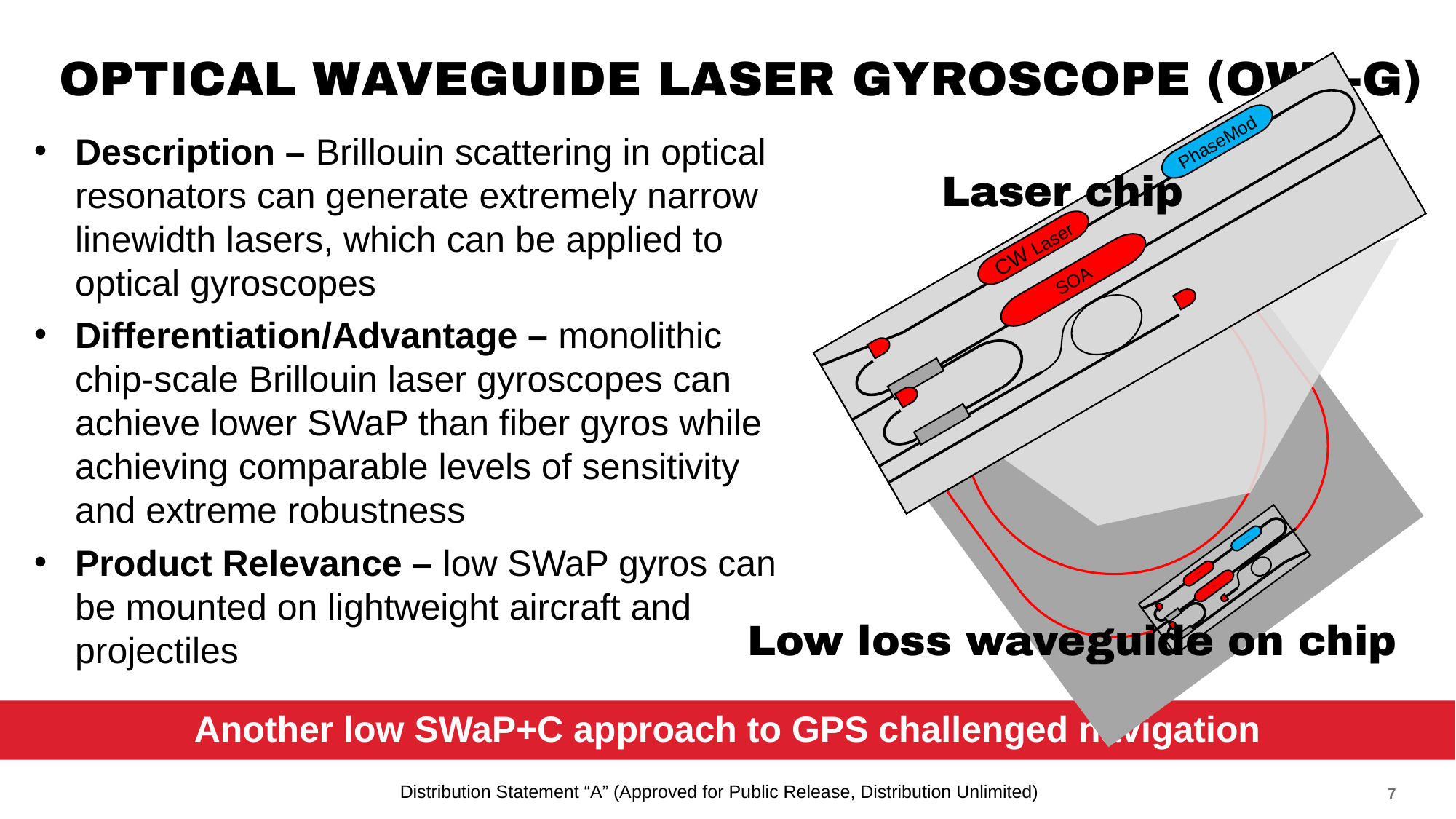

# Optical Waveguide Laser Gyroscope (OWL-G)
Description – Brillouin scattering in optical resonators can generate extremely narrow linewidth lasers, which can be applied to optical gyroscopes
Differentiation/Advantage – monolithic chip-scale Brillouin laser gyroscopes can achieve lower SWaP than fiber gyros while achieving comparable levels of sensitivity and extreme robustness
Product Relevance – low SWaP gyros can be mounted on lightweight aircraft and projectiles

Laser chip

CW Laser
Phase Mod

SOA

CW Laser
PhaseMod

SOA

Low loss waveguide on chip

CW Laser
Phase Mod

SOA

Another low SWaP+C approach to GPS challenged navigation
7